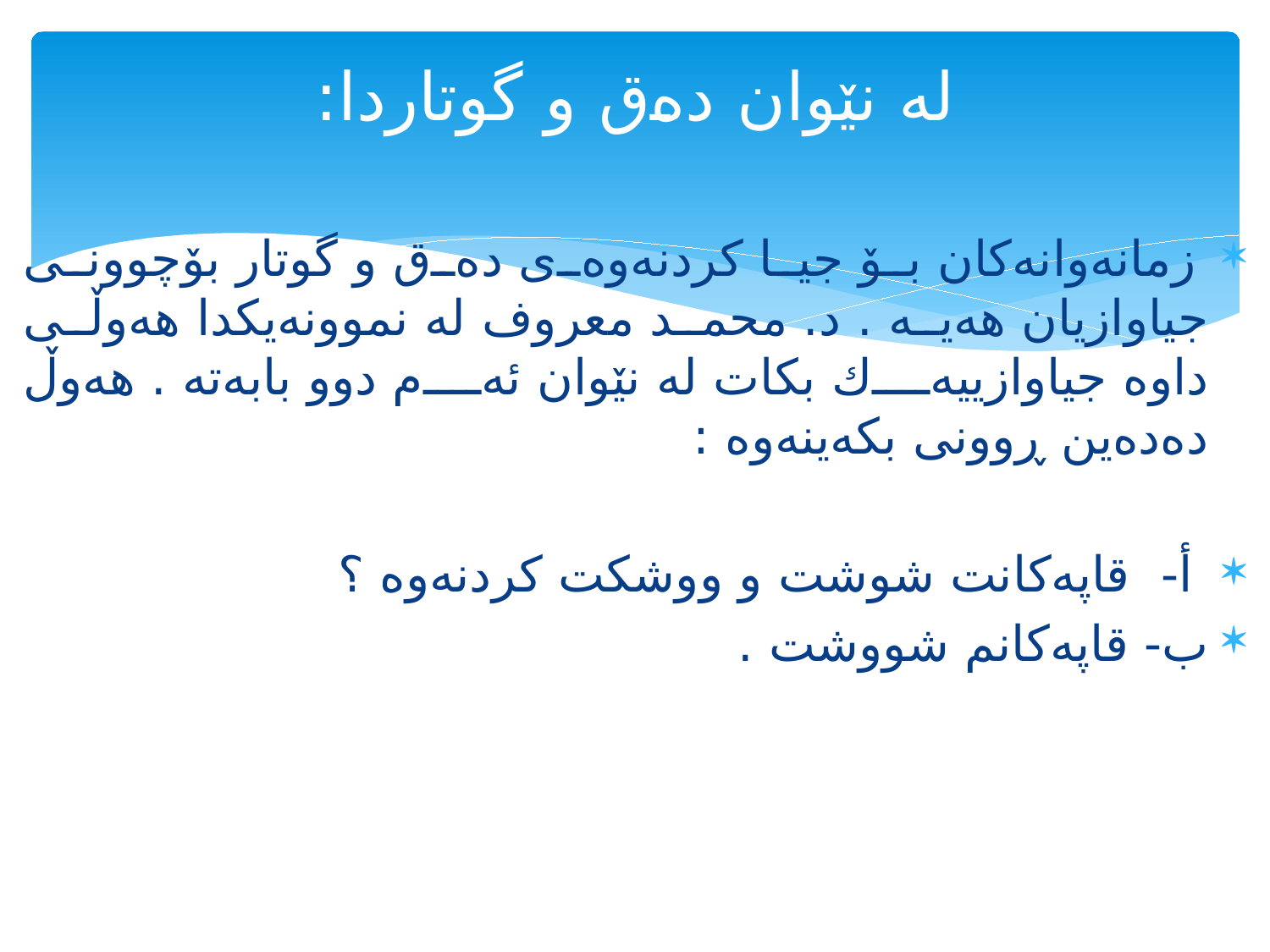

# له‌ نێوان ده‌ق و گوتاردا:
 زمانەوانەكان بۆ جیا كردنەوەی دەق و گوتار بۆچوونی جیاوازیان هەیە . د. محمد معروف له‌ نموونه‌یكدا هه‌وڵی داوه‌ جیاوازییه‌ك بكات له‌ نێوان ئه‌م دوو بابه‌ته‌ . هه‌وڵ ده‌ده‌ین ڕوونی بكه‌ینه‌وه‌ :

 أ-  قاپەكانت شوشت و ووشكت كردنەوە ؟
ب- قاپەكانم شووشت .